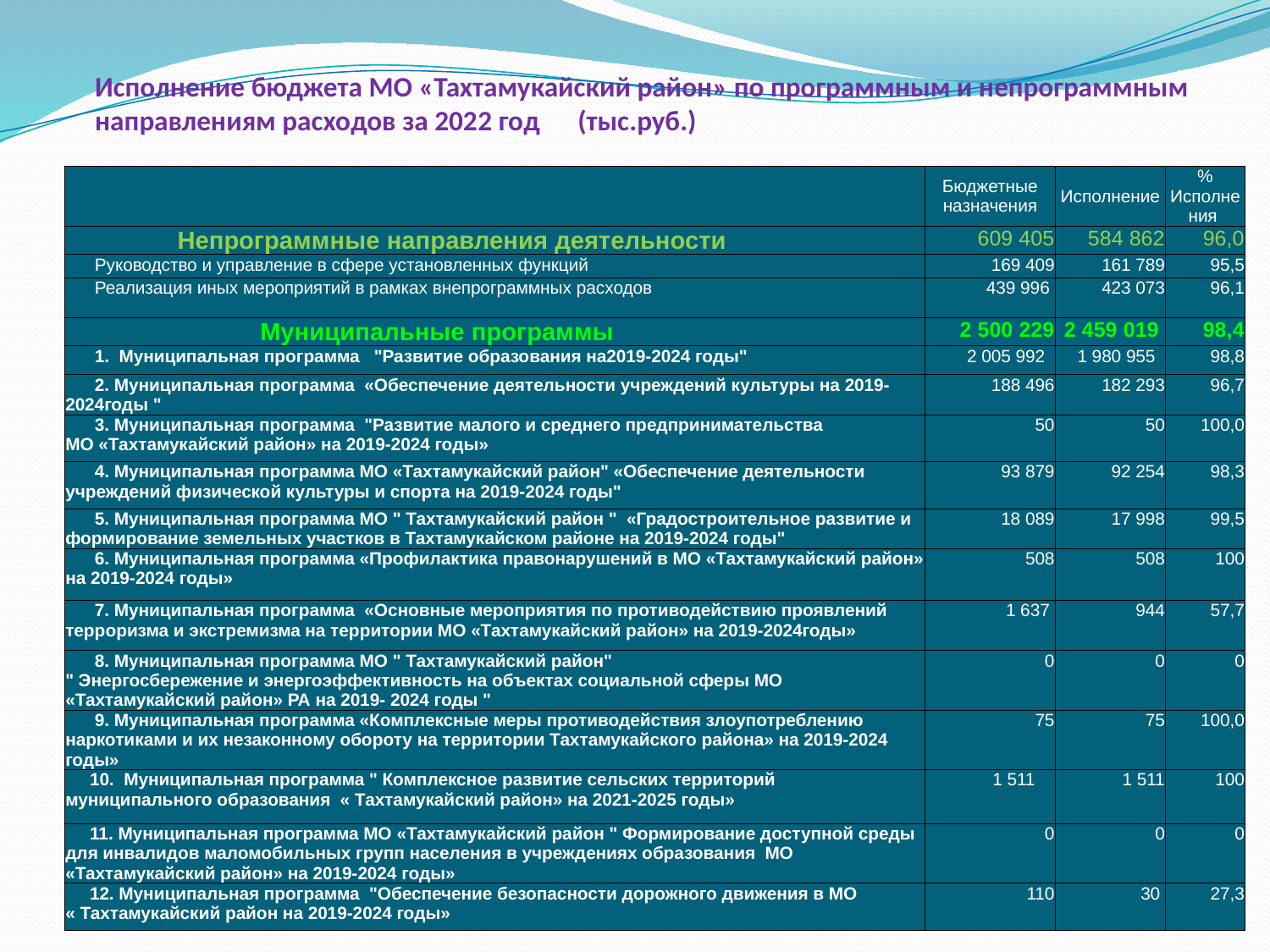

# Исполнение бюджета МО «Тахтамукайский район» по программным и непрограммным направлениям расходов за 2022 год      (тыс.руб.)
|  | Бюджетные назначения | Исполнение | % Исполнения |
| --- | --- | --- | --- |
| Непрограммные направления деятельности | 609 405 | 584 862 | 96,0 |
| Руководство и управление в сфере установленных функций | 169 409 | 161 789 | 95,5 |
| Реализация иных мероприятий в рамках внепрограммных расходов | 439 996 | 423 073 | 96,1 |
| Муниципальные программы | 2 500 229 | 2 459 019 | 98,4 |
| 1. Муниципальная программа "Развитие образования на2019-2024 годы" | 2 005 992 | 1 980 955 | 98,8 |
| 2. Муниципальная программа «Обеспечение деятельности учреждений культуры на 2019-2024годы " | 188 496 | 182 293 | 96,7 |
| 3. Муниципальная программа "Развитие малого и среднего предпринимательства МО «Тахтамукайский район» на 2019-2024 годы» | 50 | 50 | 100,0 |
| 4. Муниципальная программа МО «Тахтамукайский район" «Обеспечение деятельности учреждений физической культуры и спорта на 2019-2024 годы" | 93 879 | 92 254 | 98,3 |
| 5. Муниципальная программа МО " Тахтамукайский район " «Градостроительное развитие и формирование земельных участков в Тахтамукайском районе на 2019-2024 годы" | 18 089 | 17 998 | 99,5 |
| 6. Муниципальная программа «Профилактика правонарушений в МО «Тахтамукайский район» на 2019-2024 годы» | 508 | 508 | 100 |
| 7. Муниципальная программа «Основные мероприятия по противодействию проявлений терроризма и экстремизма на территории МО «Тахтамукайский район» на 2019-2024годы» | 1 637 | 944 | 57,7 |
| 8. Муниципальная программа МО " Тахтамукайский район" " Энергосбережение и энергоэффективность на объектах социальной сферы МО «Тахтамукайский район» РА на 2019- 2024 годы " | 0 | 0 | 0 |
| 9. Муниципальная программа «Комплексные меры противодействия злоупотреблению наркотиками и их незаконному обороту на территории Тахтамукайского района» на 2019-2024 годы» | 75 | 75 | 100,0 |
| 10. Муниципальная программа " Комплексное развитие сельских территорий муниципального образования « Тахтамукайский район» на 2021-2025 годы» | 1 511 | 1 511 | 100 |
| 11. Муниципальная программа МО «Тахтамукайский район " Формирование доступной среды для инвалидов маломобильных групп населения в учреждениях образования МО «Тахтамукайский район» на 2019-2024 годы» | 0 | 0 | 0 |
| 12. Муниципальная программа "Обеспечение безопасности дорожного движения в МО « Тахтамукайский район на 2019-2024 годы» | 110 | 30 | 27,3 |